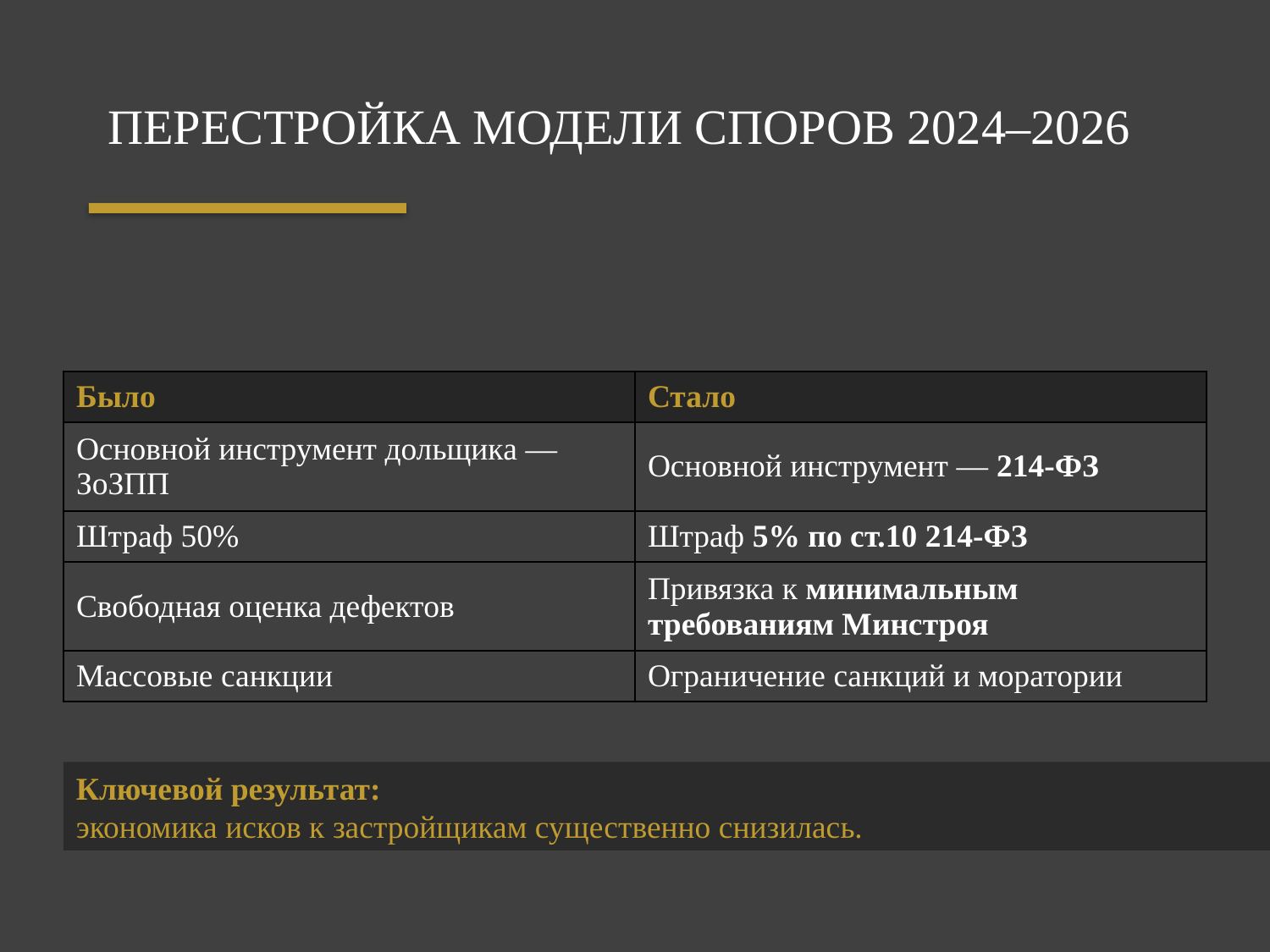

ПЕРЕСТРОЙКА МОДЕЛИ СПОРОВ 2024–2026

| Было | Стало |
| --- | --- |
| Основной инструмент дольщика — ЗоЗПП | Основной инструмент — 214-ФЗ |
| Штраф 50% | Штраф 5% по ст.10 214-ФЗ |
| Свободная оценка дефектов | Привязка к минимальным требованиям Минстроя |
| Массовые санкции | Ограничение санкций и моратории |
Ключевой результат:
экономика исков к застройщикам существенно снизилась.